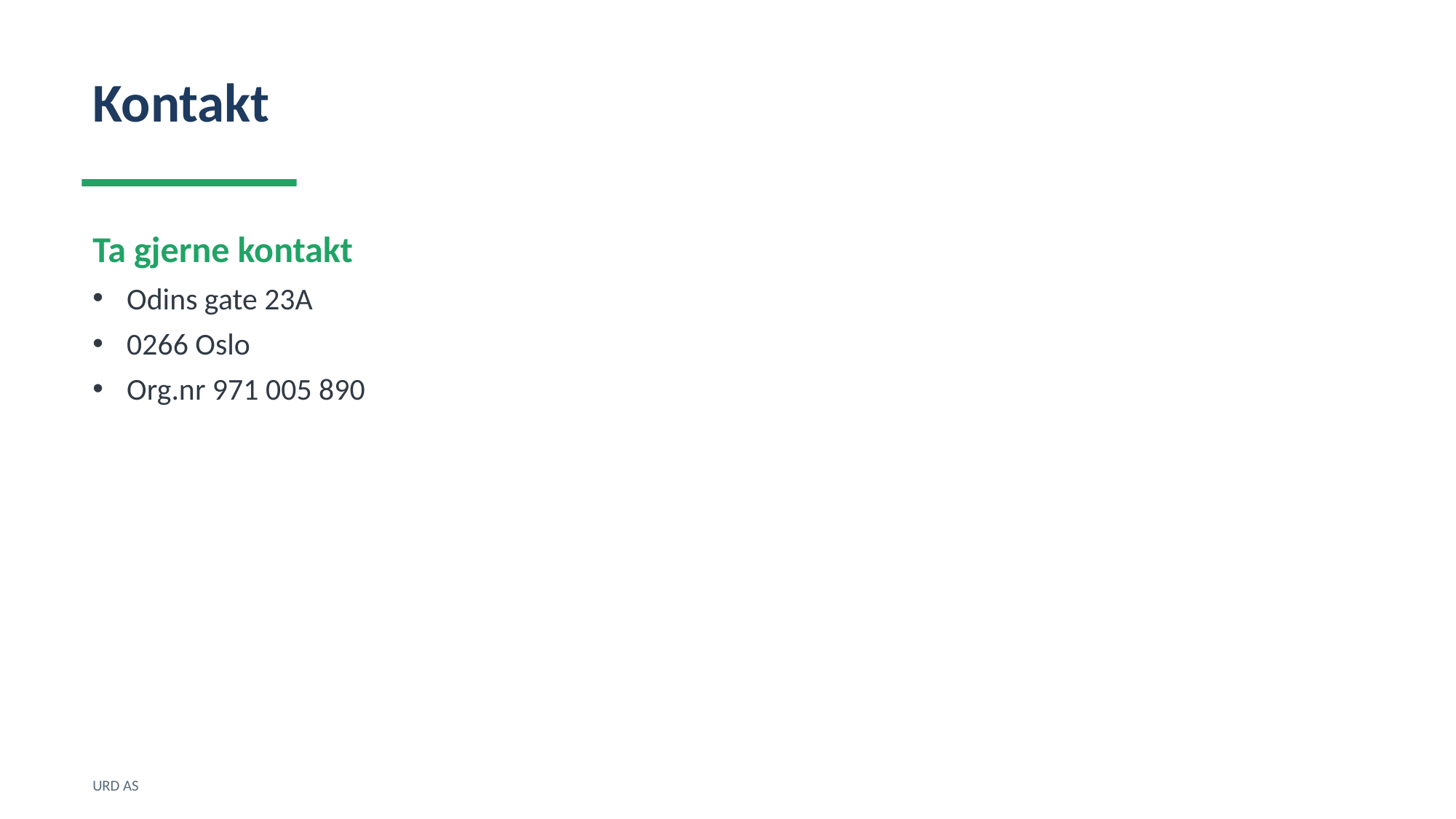

Kontakt

Ta gjerne kontakt
Odins gate 23A
0266 Oslo
Org.nr 971 005 890
URD AS